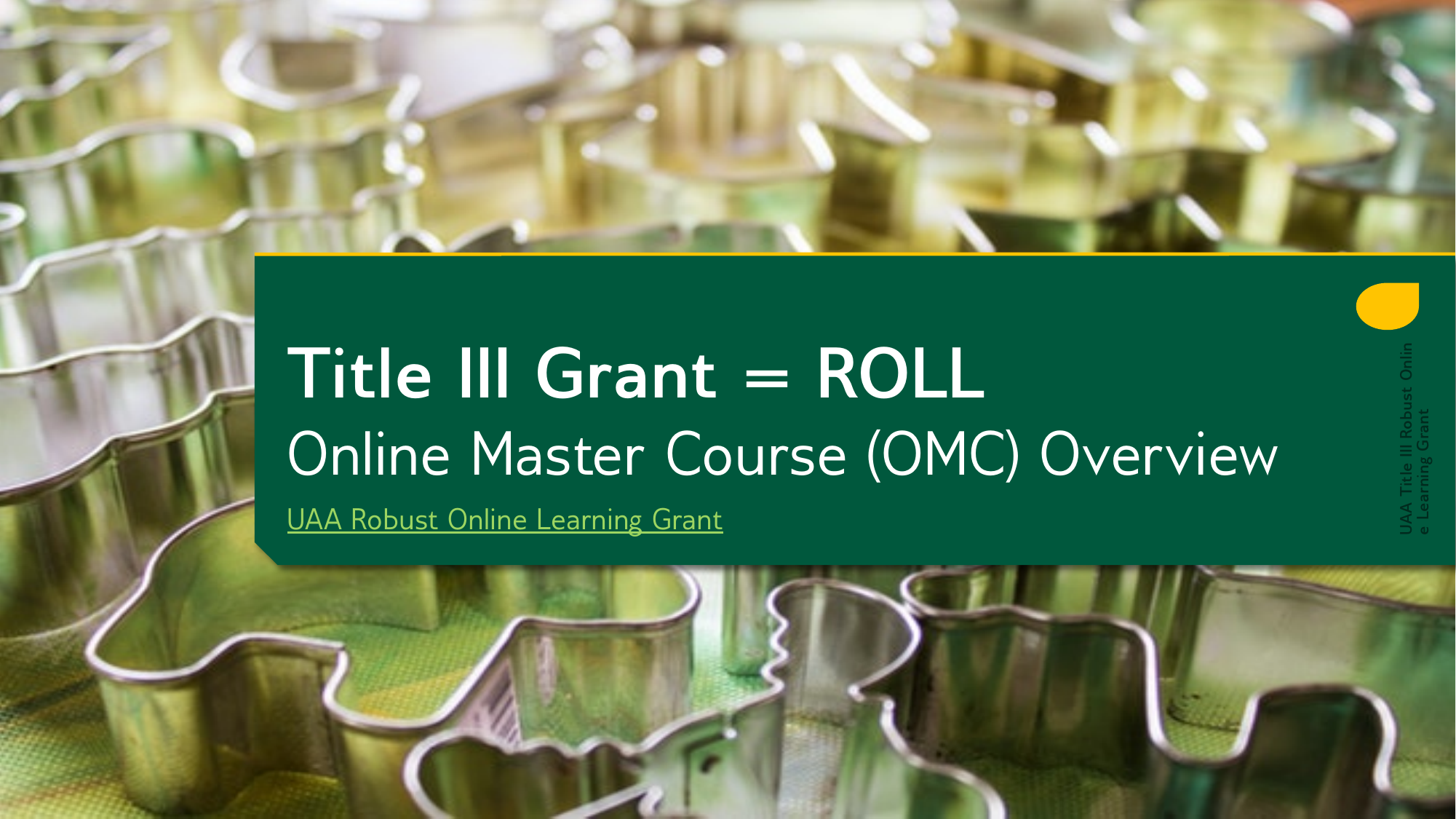

# Title III Grant = ROLL Online Master Course (OMC) Overview
UAA Title III Robust Online Learning Grant
UAA Robust Online Learning Grant